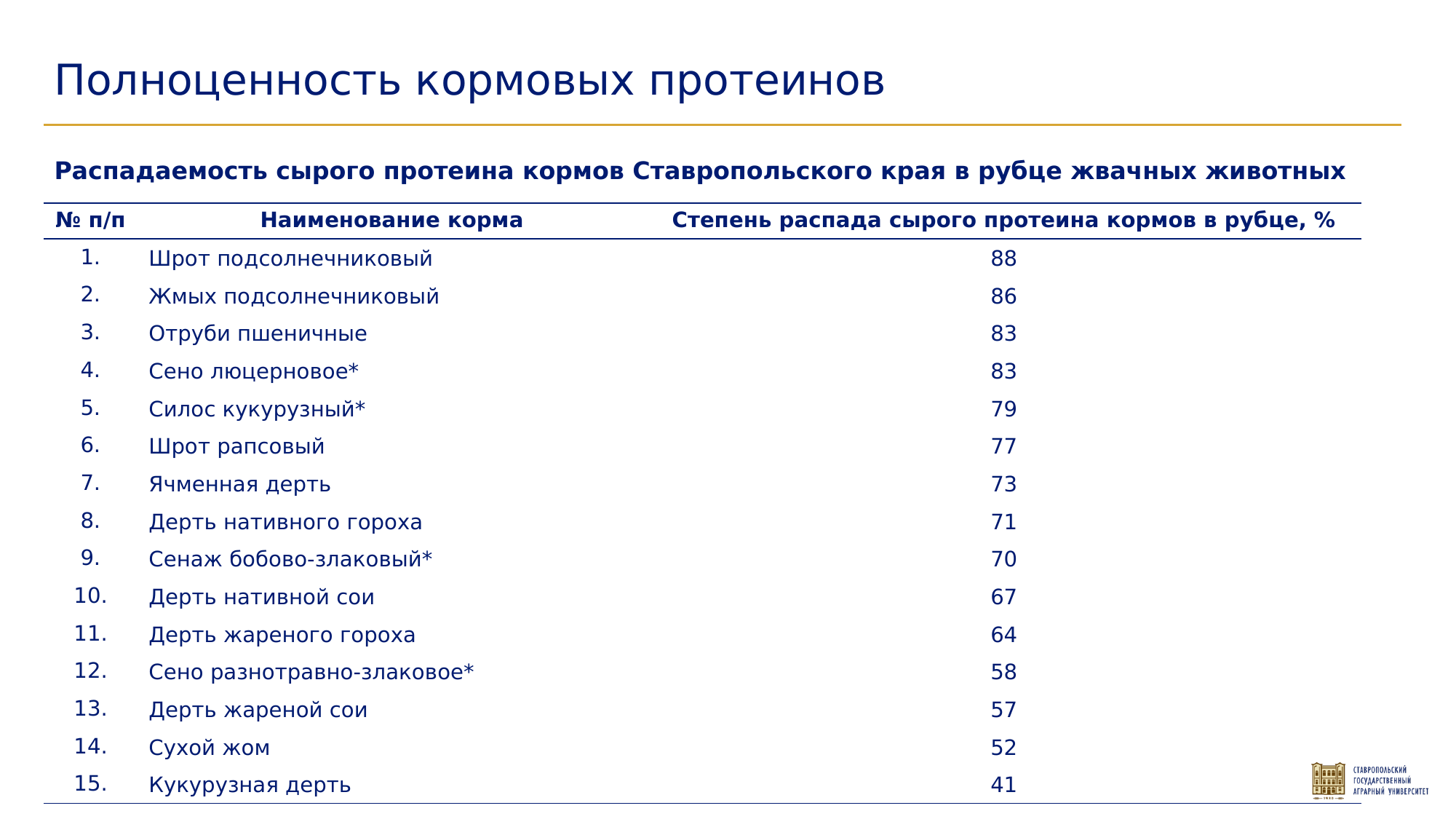

Полноценность кормовых протеинов
Распадаемость сырого протеина кормов Ставропольского края в рубце жвачных животных
| № п/п | Наименование корма | Степень распада сырого протеина кормов в рубце, % |
| --- | --- | --- |
| 1. | Шрот подсолнечниковый | 88 |
| 2. | Жмых подсолнечниковый | 86 |
| 3. | Отруби пшеничные | 83 |
| 4. | Сено люцерновое\* | 83 |
| 5. | Силос кукурузный\* | 79 |
| 6. | Шрот рапсовый | 77 |
| 7. | Ячменная дерть | 73 |
| 8. | Дерть нативного гороха | 71 |
| 9. | Сенаж бобово-злаковый\* | 70 |
| 10. | Дерть нативной сои | 67 |
| 11. | Дерть жареного гороха | 64 |
| 12. | Сено разнотравно-злаковое\* | 58 |
| 13. | Дерть жареной сои | 57 |
| 14. | Сухой жом | 52 |
| 15. | Кукурузная дерть | 41 |